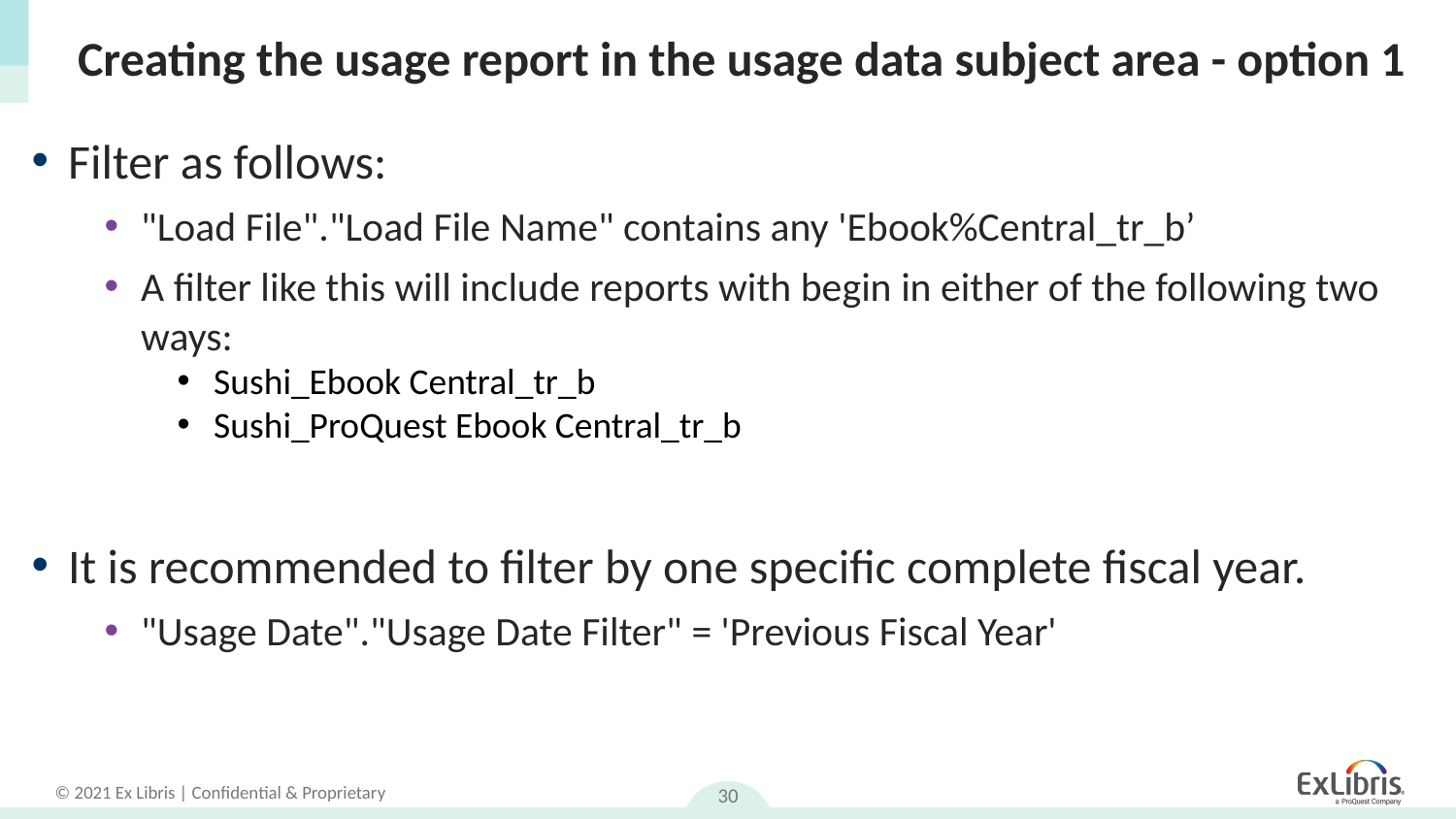

# Creating the usage report in the usage data subject area - option 1
Filter as follows:
"Load File"."Load File Name" contains any 'Ebook%Central_tr_b’
A filter like this will include reports with begin in either of the following two ways:
Sushi_Ebook Central_tr_b
Sushi_ProQuest Ebook Central_tr_b

It is recommended to filter by one specific complete fiscal year.
"Usage Date"."Usage Date Filter" = 'Previous Fiscal Year'
30